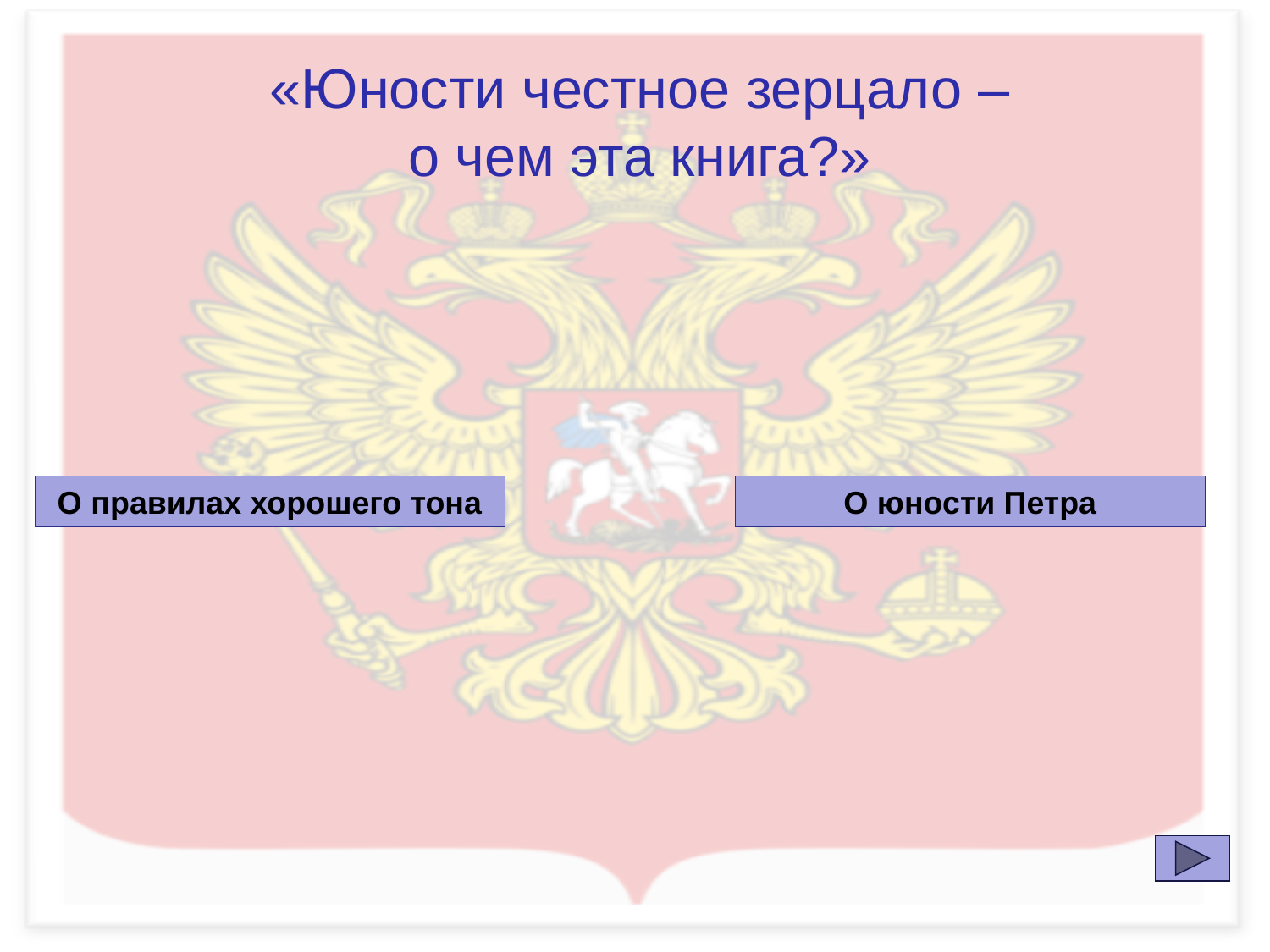

«Юности честное зерцало – о чем эта книга?»

О правилах хорошего тона
О юности Петра